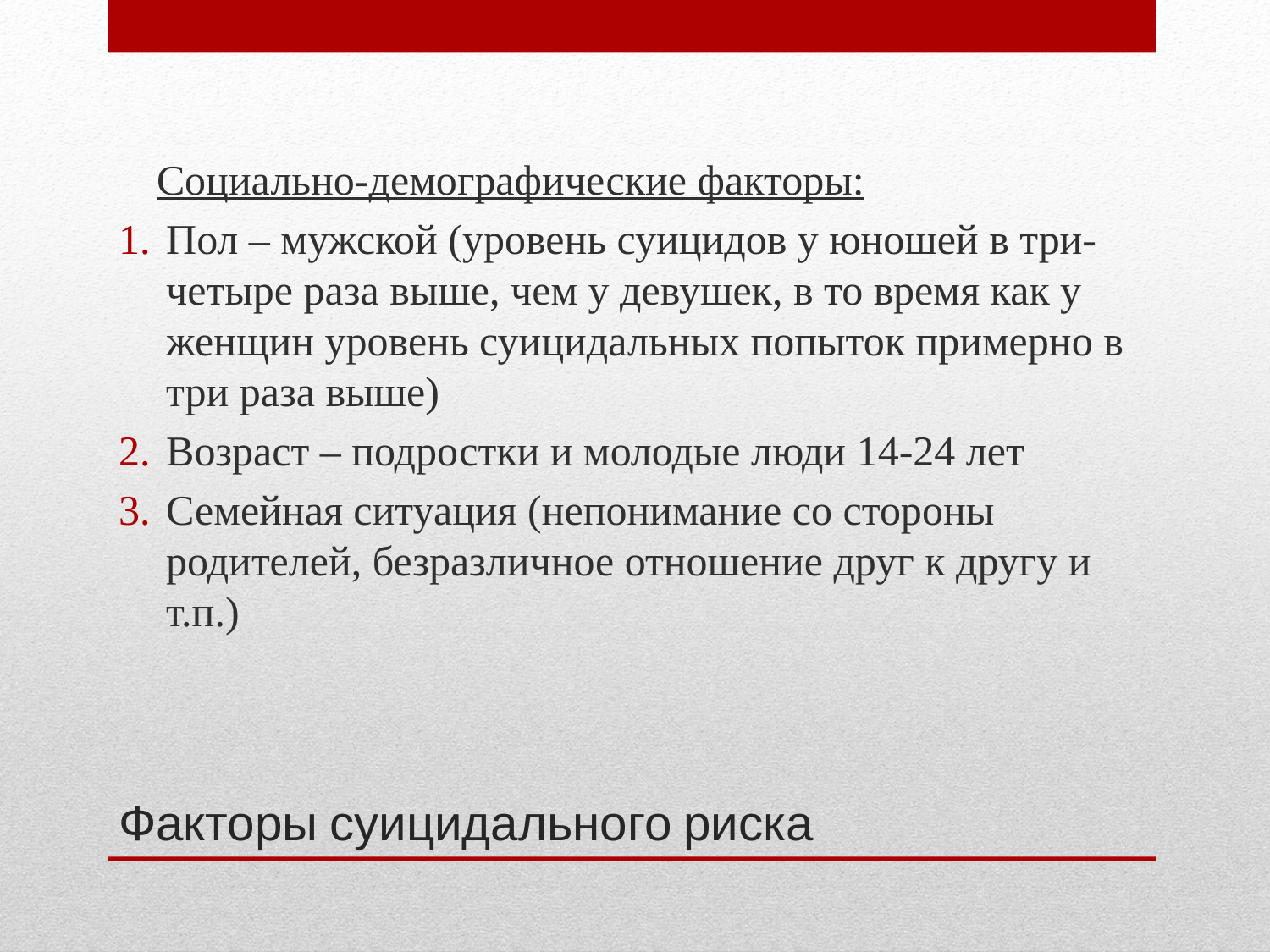

Социально-демографические факторы:
Пол – мужской (уровень суицидов у юношей в три-четыре раза выше, чем у девушек, в то время как у женщин уровень суицидальных попыток примерно в три раза выше)
Возраст – подростки и молодые люди 14-24 лет
Семейная ситуация (непонимание со стороны родителей, безразличное отношение друг к другу и т.п.)
# Факторы суицидального риска